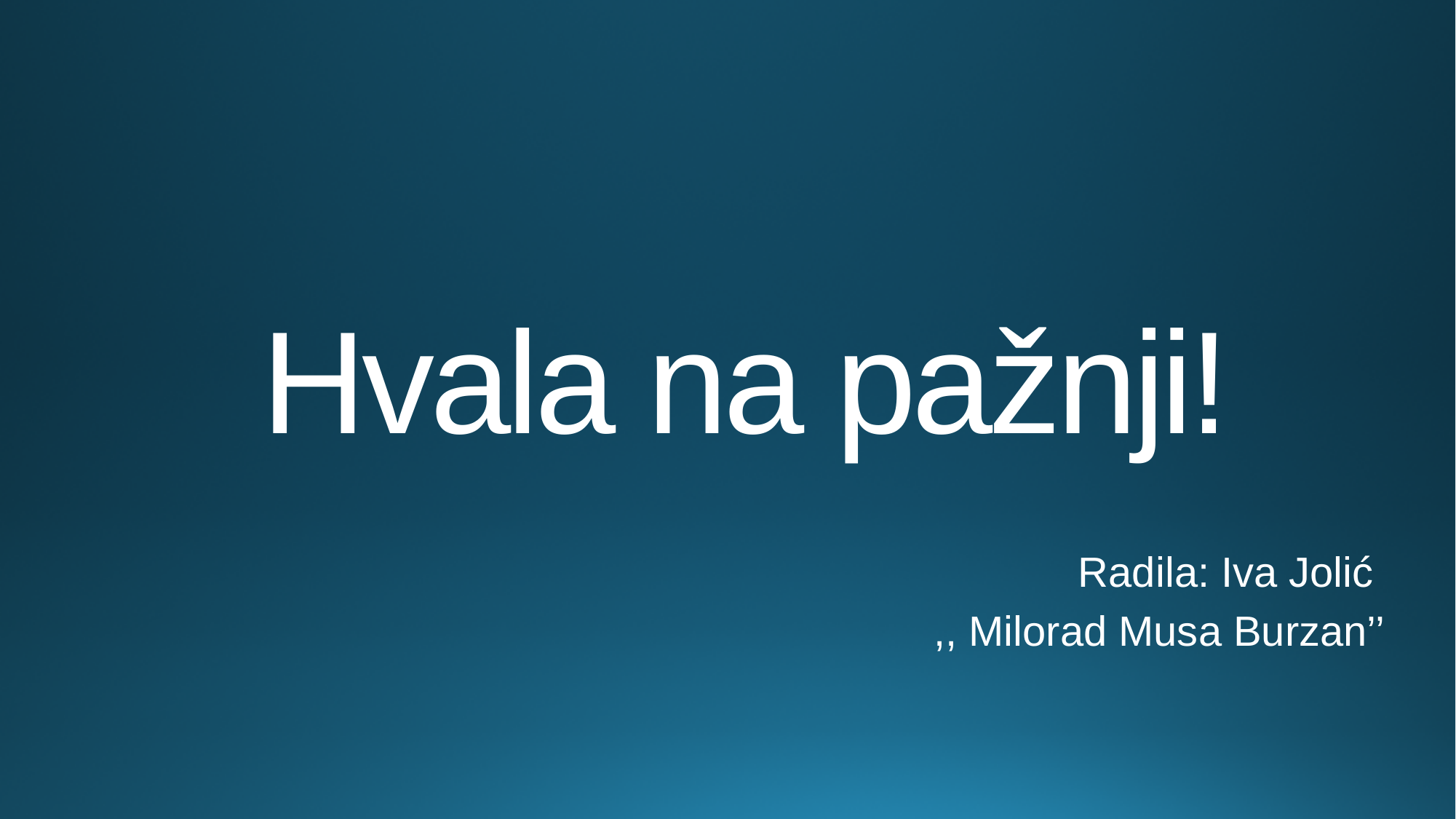

# Hvala na pažnji!
Radila: Iva Jolić
,, Milorad Musa Burzan’’